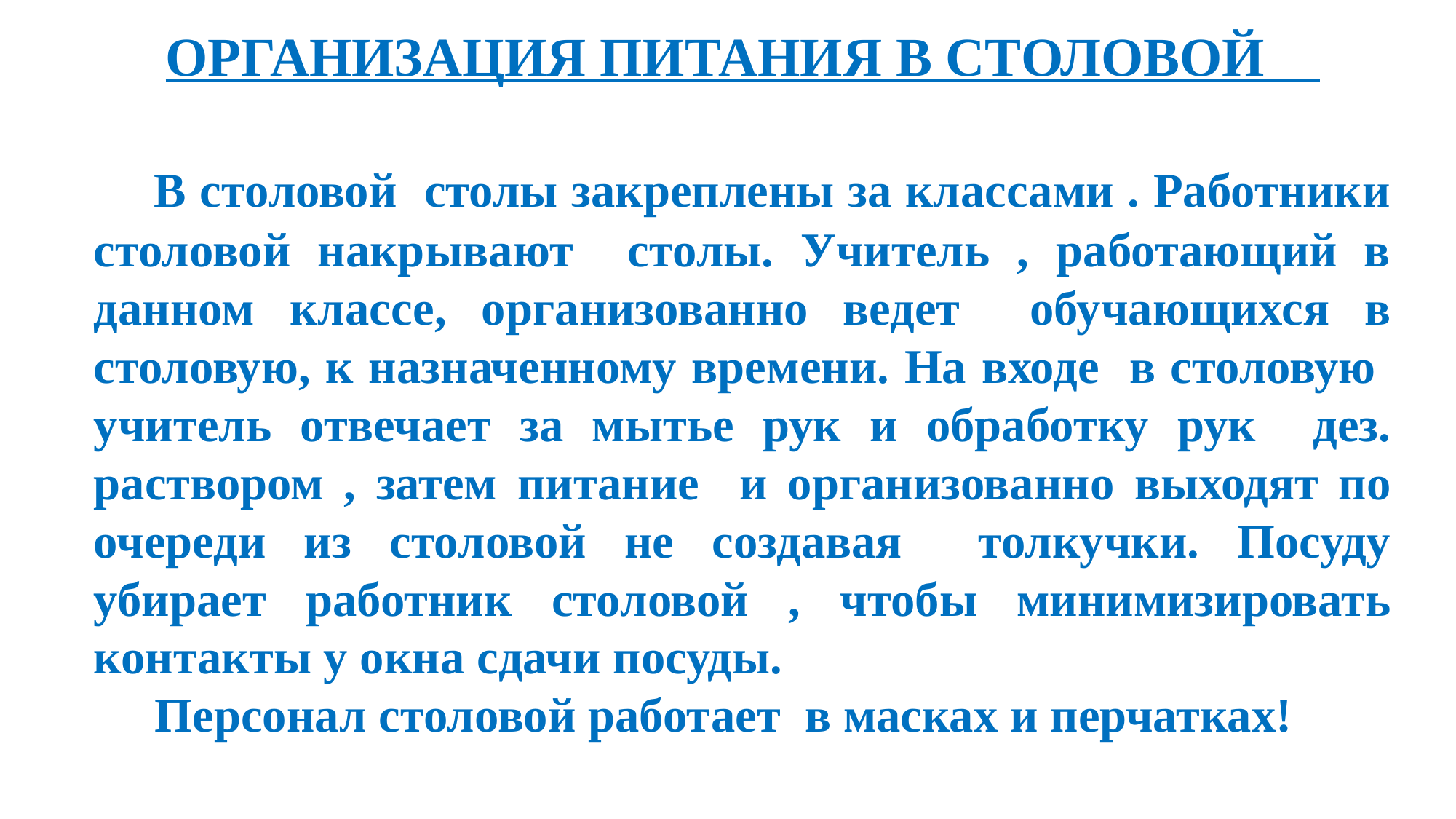

ОРГАНИЗАЦИЯ ПИТАНИЯ В СТОЛОВОЙ

    В столовой  столы закреплены за классами . Работники столовой накрывают  столы. Учитель , работающий в данном классе, организованно ведет  обучающихся в столовую, к назначенному времени. На входе  в столовую  учитель отвечает за мытье рук и обработку рук  дез. раствором , затем питание  и организованно выходят по очереди из столовой не создавая  толкучки. Посуду убирает работник столовой , чтобы минимизировать контакты у окна сдачи посуды.
     Персонал столовой работает  в масках и перчатках!